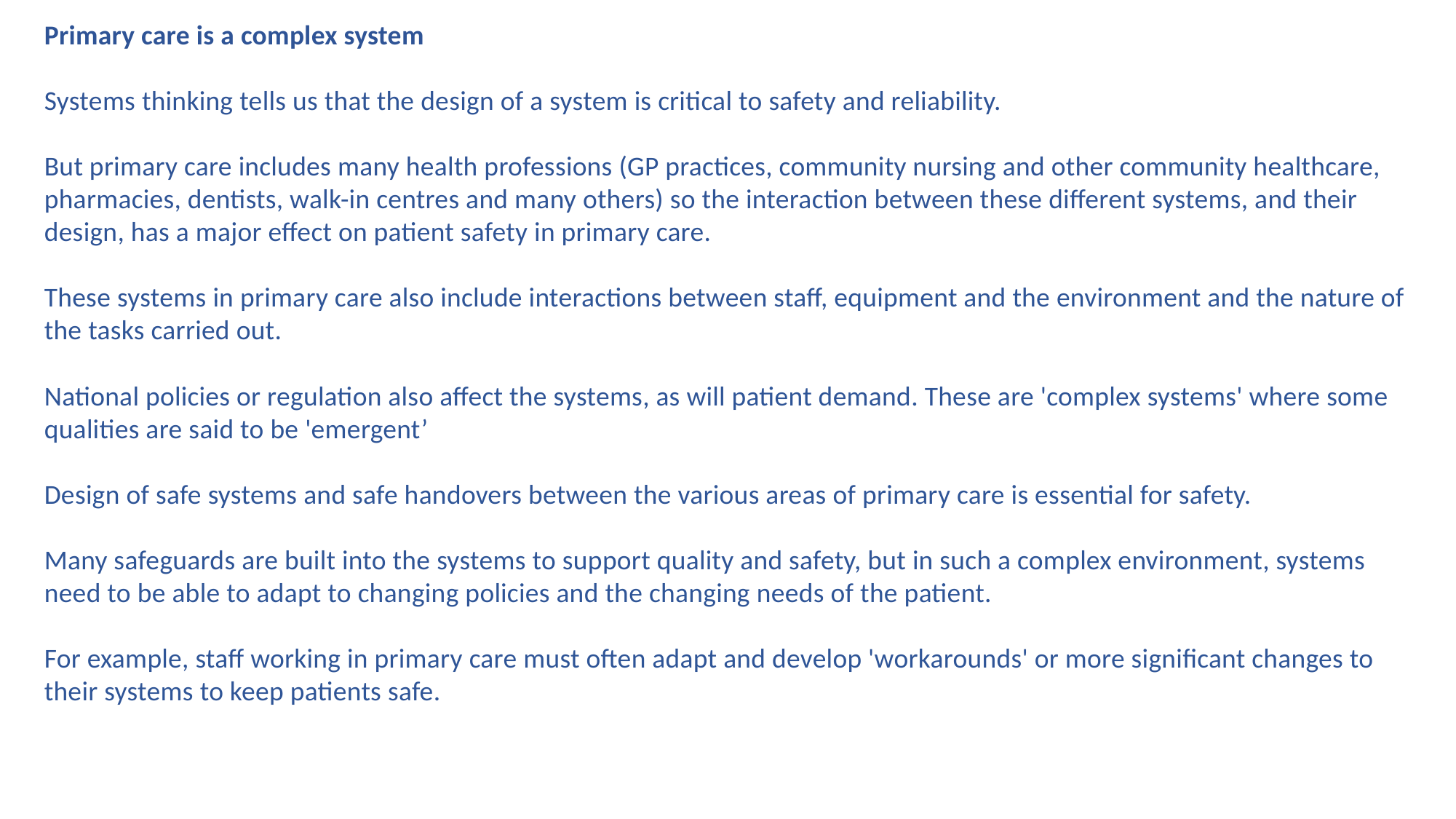

Primary care is a complex system

Systems thinking tells us that the design of a system is critical to safety and reliability.

But primary care includes many health professions (GP practices, community nursing and other community healthcare, pharmacies, dentists, walk-in centres and many others) so the interaction between these different systems, and their design, has a major effect on patient safety in primary care.

These systems in primary care also include interactions between staff, equipment and the environment and the nature of the tasks carried out.

National policies or regulation also affect the systems, as will patient demand. These are 'complex systems' where some qualities are said to be 'emergent’

Design of safe systems and safe handovers between the various areas of primary care is essential for safety.

Many safeguards are built into the systems to support quality and safety, but in such a complex environment, systems need to be able to adapt to changing policies and the changing needs of the patient.

For example, staff working in primary care must often adapt and develop 'workarounds' or more significant changes to their systems to keep patients safe.